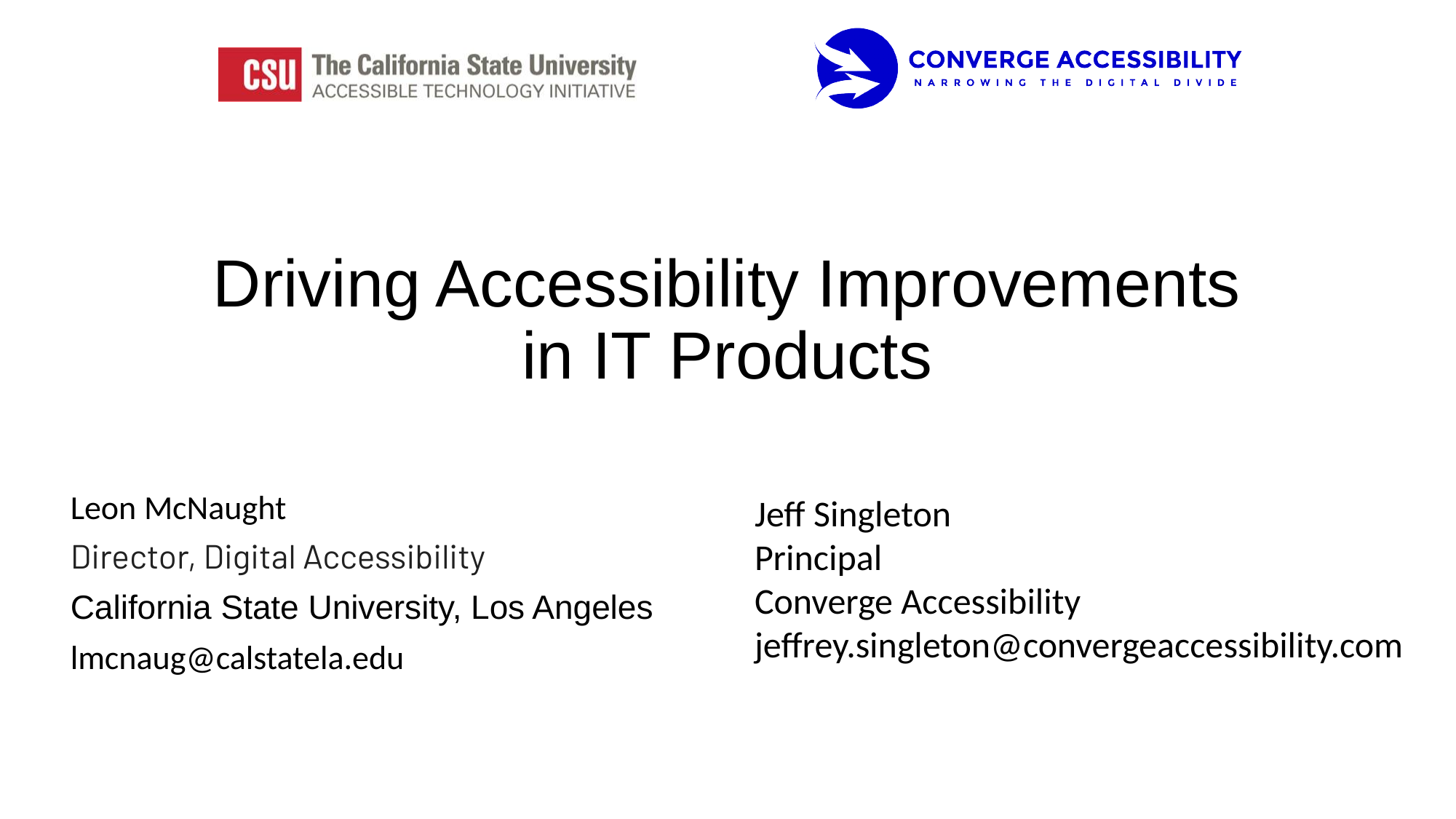

# Driving Accessibility Improvements in IT Products
Leon McNaught
Director, Digital Accessibility
California State University, Los Angeles
lmcnaug@calstatela.edu

Jeff Singleton
Principal
Converge Accessibility
jeffrey.singleton@convergeaccessibility.com